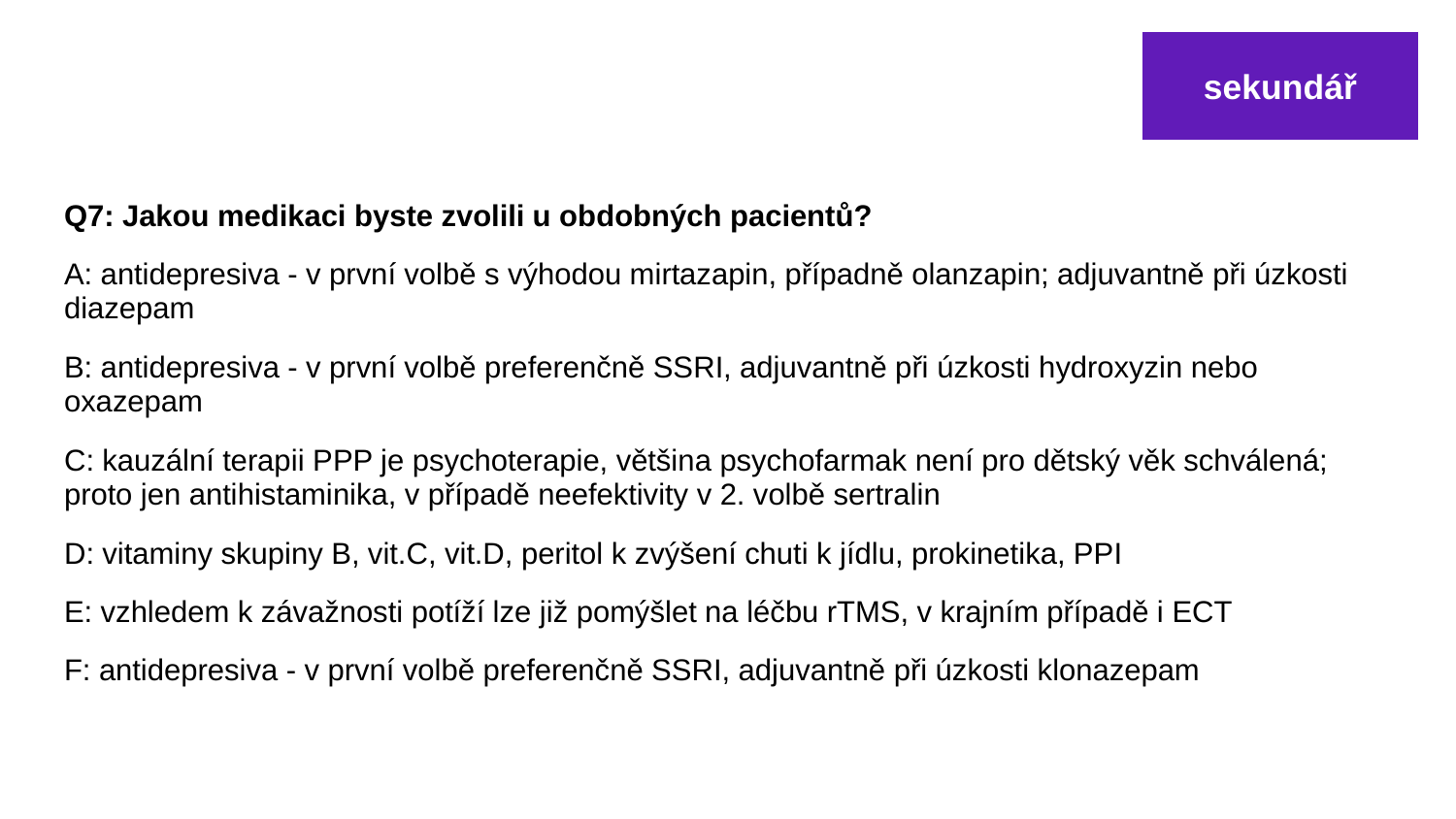

sekundář
Q7: Jakou medikaci byste zvolili u obdobných pacientů?
A: antidepresiva - v první volbě s výhodou mirtazapin, případně olanzapin; adjuvantně při úzkosti diazepam
B: antidepresiva - v první volbě preferenčně SSRI, adjuvantně při úzkosti hydroxyzin nebo oxazepam
C: kauzální terapii PPP je psychoterapie, většina psychofarmak není pro dětský věk schválená; proto jen antihistaminika, v případě neefektivity v 2. volbě sertralin
D: vitaminy skupiny B, vit.C, vit.D, peritol k zvýšení chuti k jídlu, prokinetika, PPI
E: vzhledem k závažnosti potíží lze již pomýšlet na léčbu rTMS, v krajním případě i ECT
F: antidepresiva - v první volbě preferenčně SSRI, adjuvantně při úzkosti klonazepam